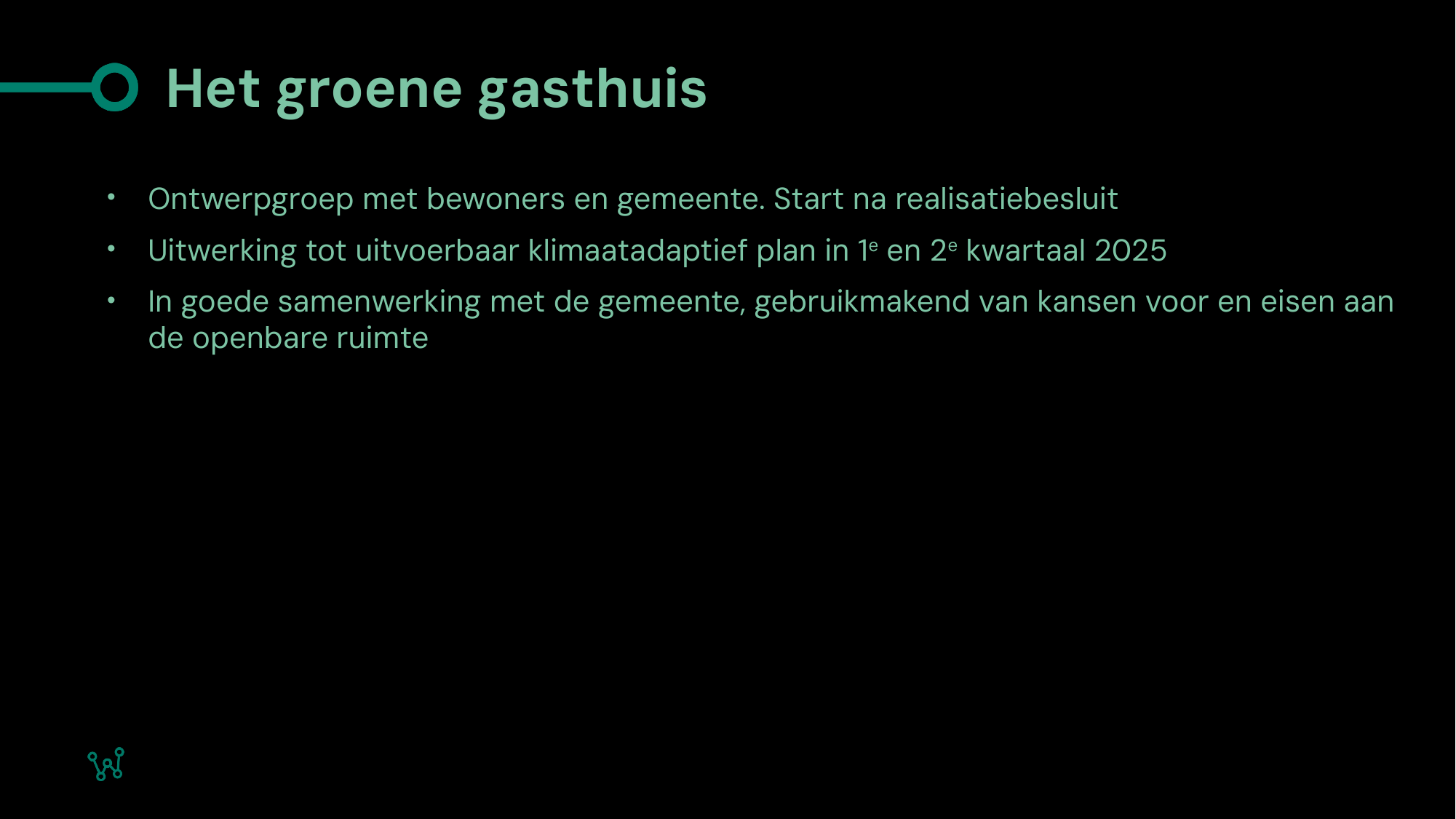

# Het groene gasthuis
Ontwerpgroep met bewoners en gemeente. Start na realisatiebesluit
Uitwerking tot uitvoerbaar klimaatadaptief plan in 1e en 2e kwartaal 2025
In goede samenwerking met de gemeente, gebruikmakend van kansen voor en eisen aan de openbare ruimte